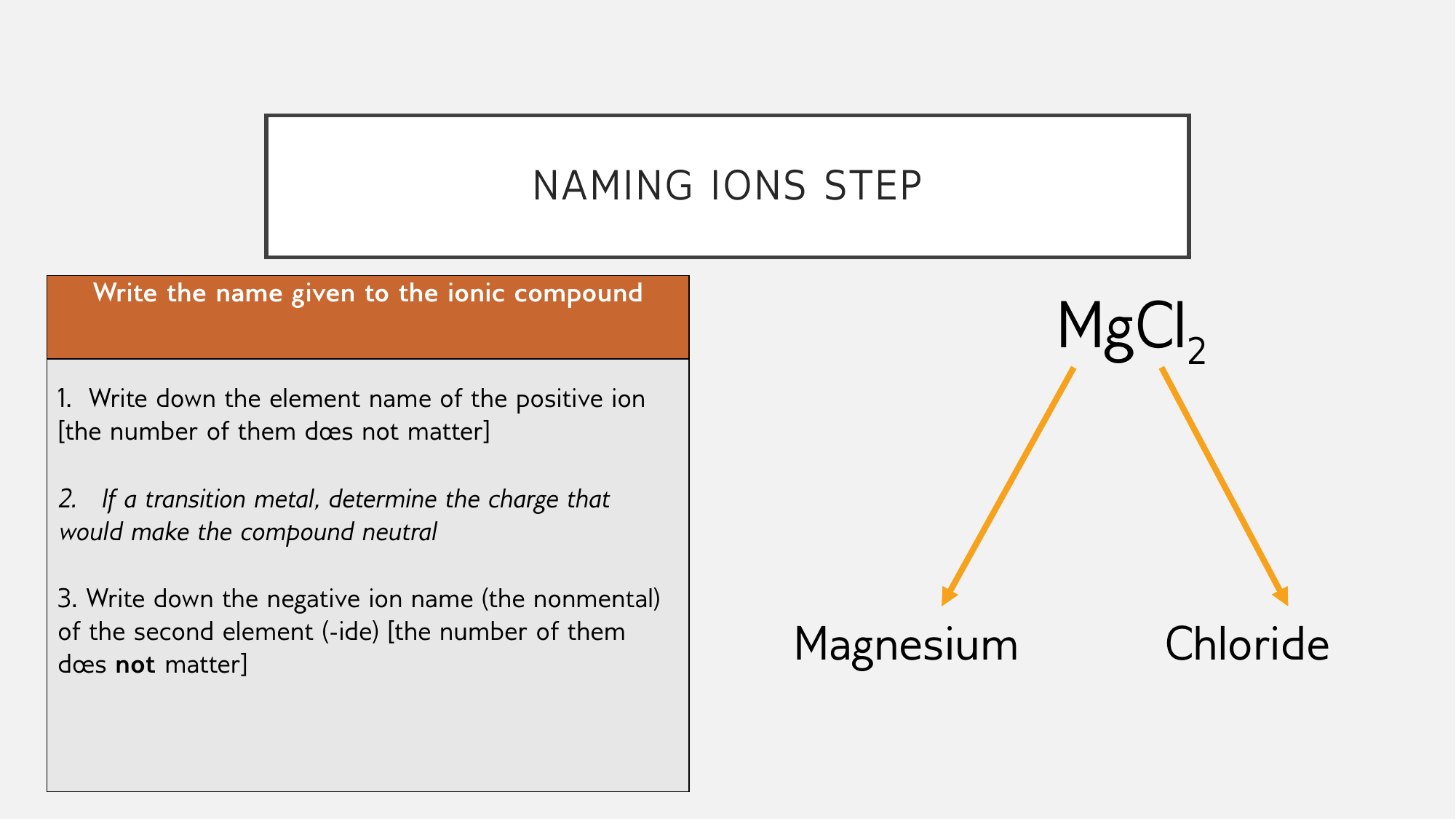

# Naming Ions Step
| Write the name given to the ionic compound |
| --- |
|  |
MgCl2
1.  Write down the element name of the positive ion   [the number of them does not matter]
2.   If a transition metal, determine the charge that would make the compound neutral
3. Write down the negative ion name (the nonmental) of the second element (-ide) [the number of them does not matter]

Magnesium
Chloride